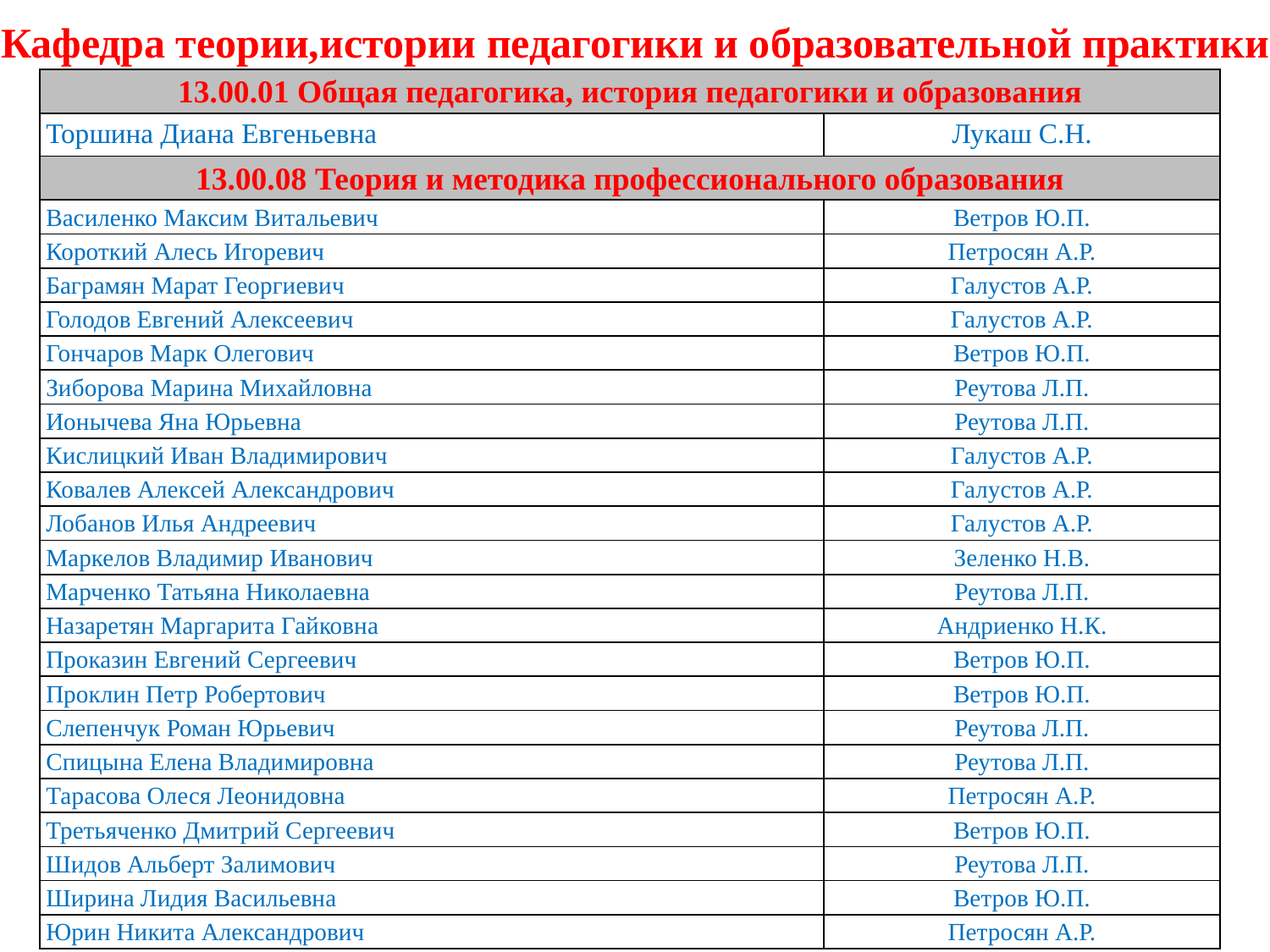

Кафедра теории,истории педагогики и образовательной практики
| 13.00.01 Общая педагогика, история педагогики и образования |  |
| --- | --- |
| Торшина Диана Евгеньевна | Лукаш С.Н. |
| 13.00.08 Теория и методика профессионального образования |  |
| Василенко Максим Витальевич | Ветров Ю.П. |
| Короткий Алесь Игоревич | Петросян А.Р. |
| Баграмян Марат Георгиевич | Галустов А.Р. |
| Голодов Евгений Алексеевич | Галустов А.Р. |
| Гончаров Марк Олегович | Ветров Ю.П. |
| Зиборова Марина Михайловна | Реутова Л.П. |
| Ионычева Яна Юрьевна | Реутова Л.П. |
| Кислицкий Иван Владимирович | Галустов А.Р. |
| Ковалев Алексей Александрович | Галустов А.Р. |
| Лобанов Илья Андреевич | Галустов А.Р. |
| Маркелов Владимир Иванович | Зеленко Н.В. |
| Марченко Татьяна Николаевна | Реутова Л.П. |
| Назаретян Маргарита Гайковна | Андриенко Н.К. |
| Проказин Евгений Сергеевич | Ветров Ю.П. |
| Проклин Петр Робертович | Ветров Ю.П. |
| Слепенчук Роман Юрьевич | Реутова Л.П. |
| Спицына Елена Владимировна | Реутова Л.П. |
| Тарасова Олеся Леонидовна | Петросян А.Р. |
| Третьяченко Дмитрий Сергеевич | Ветров Ю.П. |
| Шидов Альберт Залимович | Реутова Л.П. |
| Ширина Лидия Васильевна | Ветров Ю.П. |
| Юрин Никита Александрович | Петросян А.Р. |